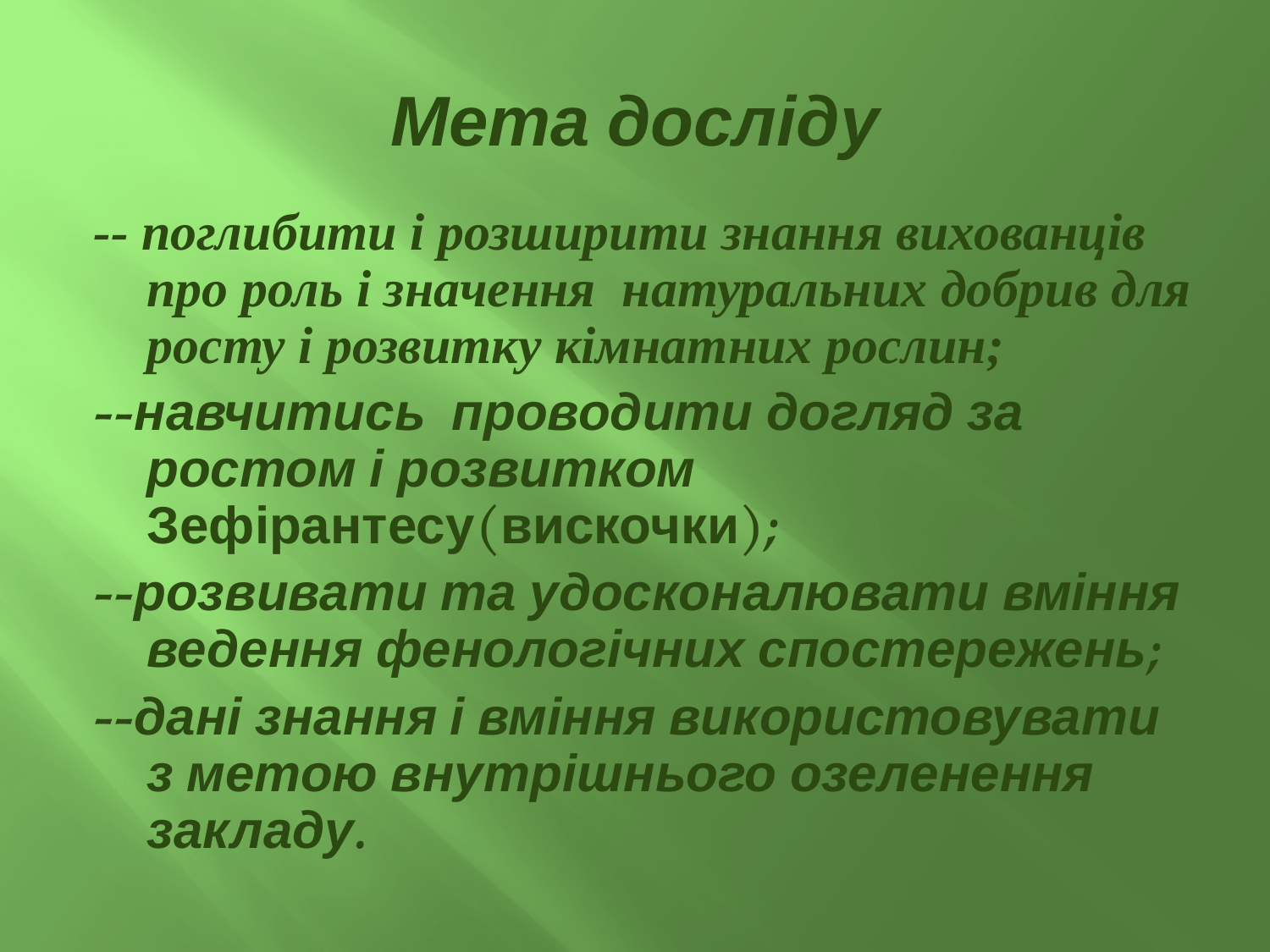

# Мета досліду
-- поглибити і розширити знання вихованців про роль і значення  натуральних добрив для росту і розвитку кімнатних рослин;
--навчитись  проводити догляд за ростом і розвитком Зефірантесу(вискочки);
--розвивати та удосконалювати вміння ведення фенологічних спостережень;
--дані знання і вміння використовувати з метою внутрішнього озеленення закладу.